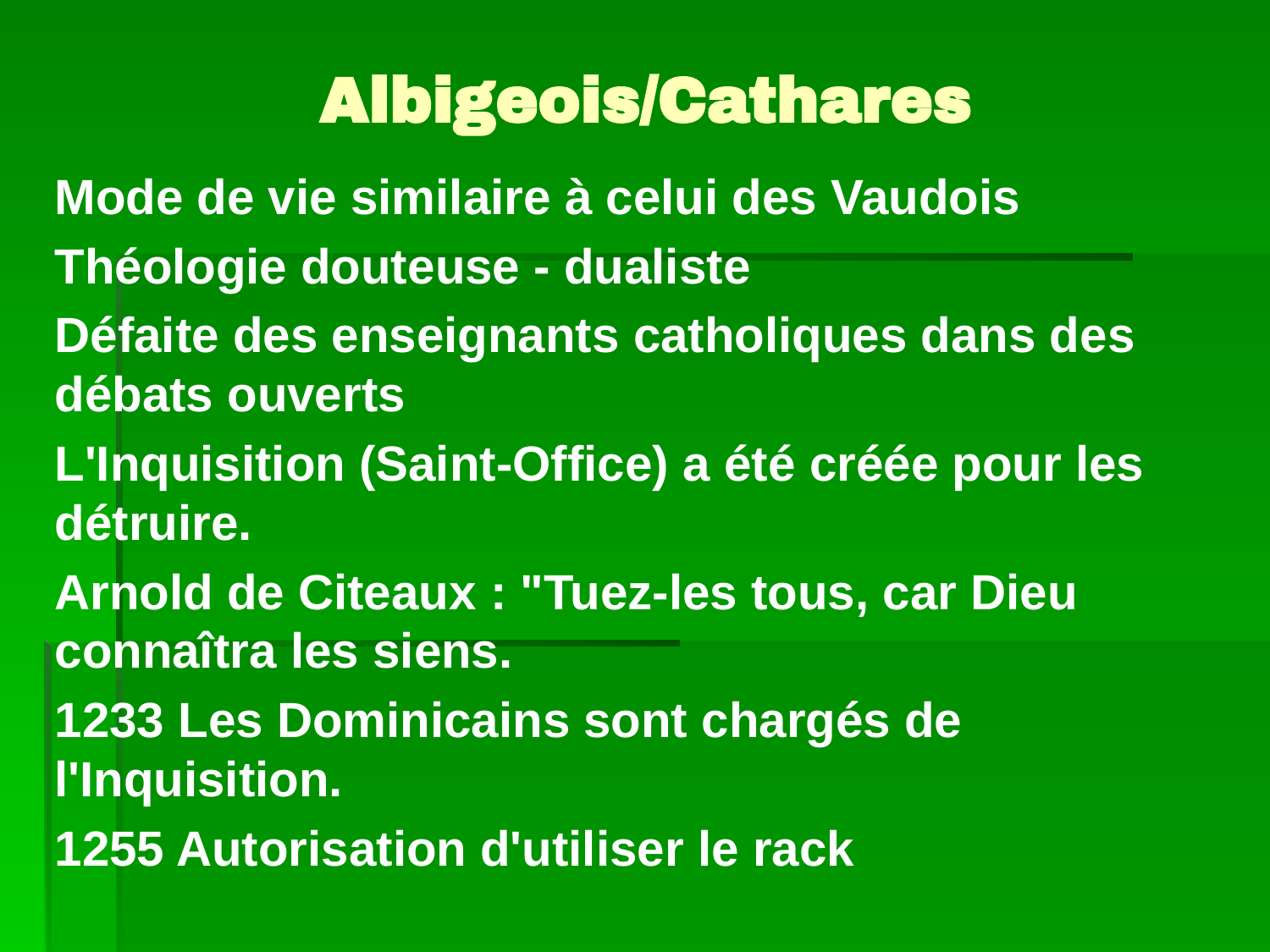

# Albigeois/Cathares
Mode de vie similaire à celui des Vaudois
Théologie douteuse - dualiste
Défaite des enseignants catholiques dans des débats ouverts
L'Inquisition (Saint-Office) a été créée pour les détruire.
Arnold de Citeaux : "Tuez-les tous, car Dieu connaîtra les siens.
1233 Les Dominicains sont chargés de l'Inquisition.
1255 Autorisation d'utiliser le rack